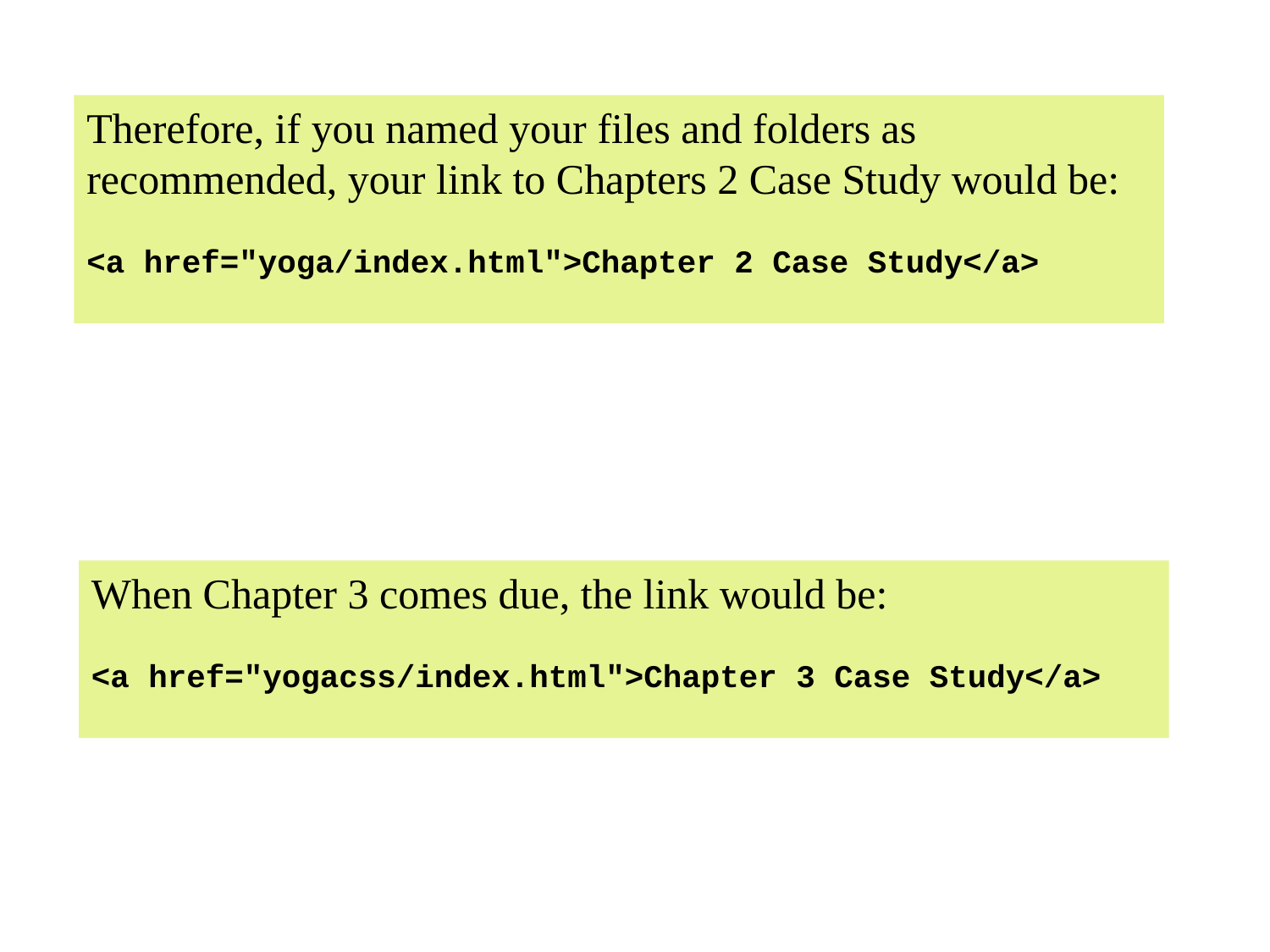

Therefore, if you named your files and folders as recommended, your link to Chapters 2 Case Study would be:

<a href="yoga/index.html">Chapter 2 Case Study</a>

When Chapter 3 comes due, the link would be:

<a href="yogacss/index.html">Chapter 3 Case Study</a>